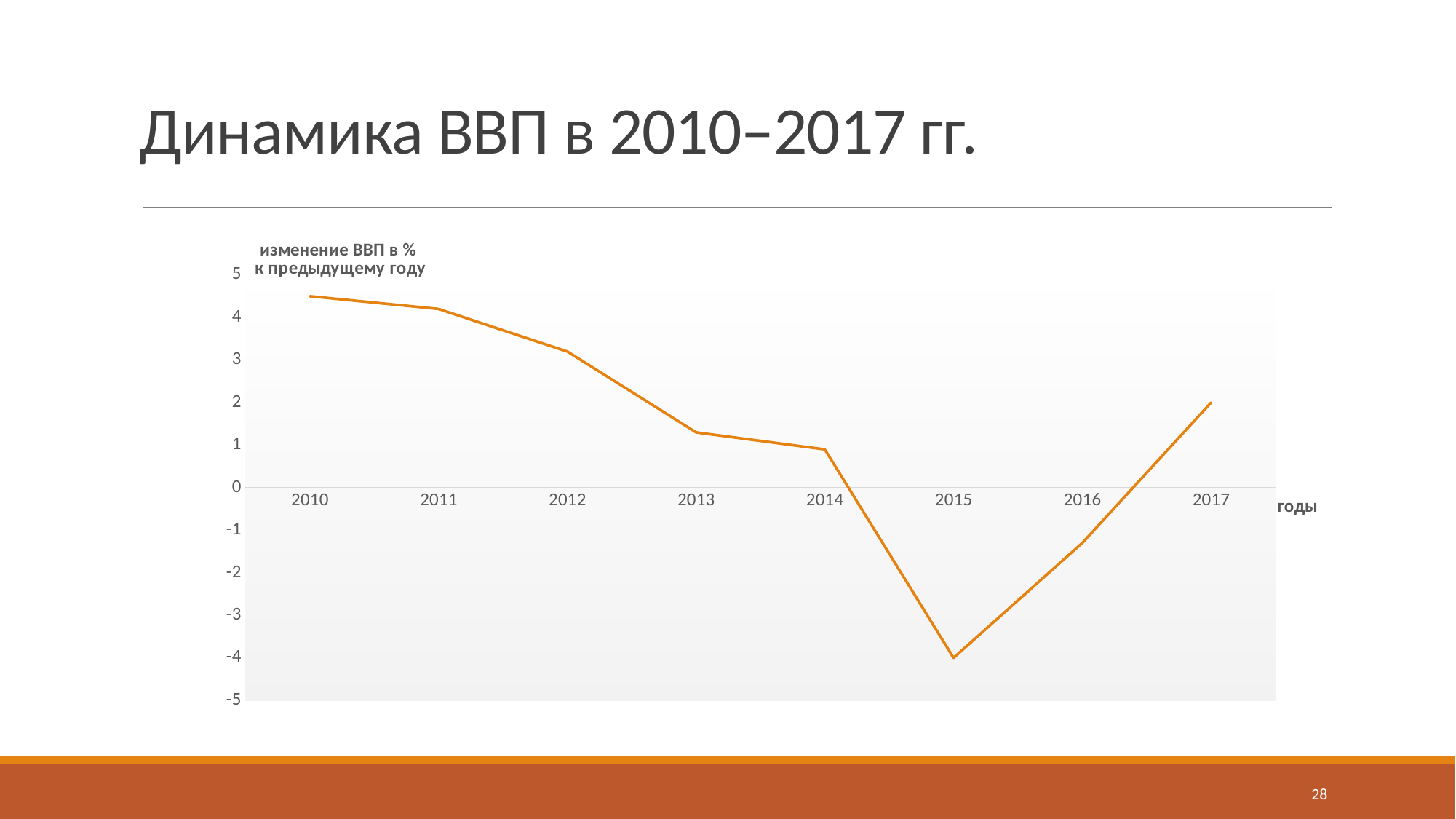

# Динамика ВВП в 2010–2017 гг.

### Chart

| Category |  |
|---|---|
| 2010 | 4.5 |
| 2011 | 4.2 |
| 2012 | 3.2 |
| 2013 | 1.3 |
| 2014 | 0.9 |
| 2015 | -4.0 |
| 2016 | -1.3 |
| 2017 | 2.0 |
28